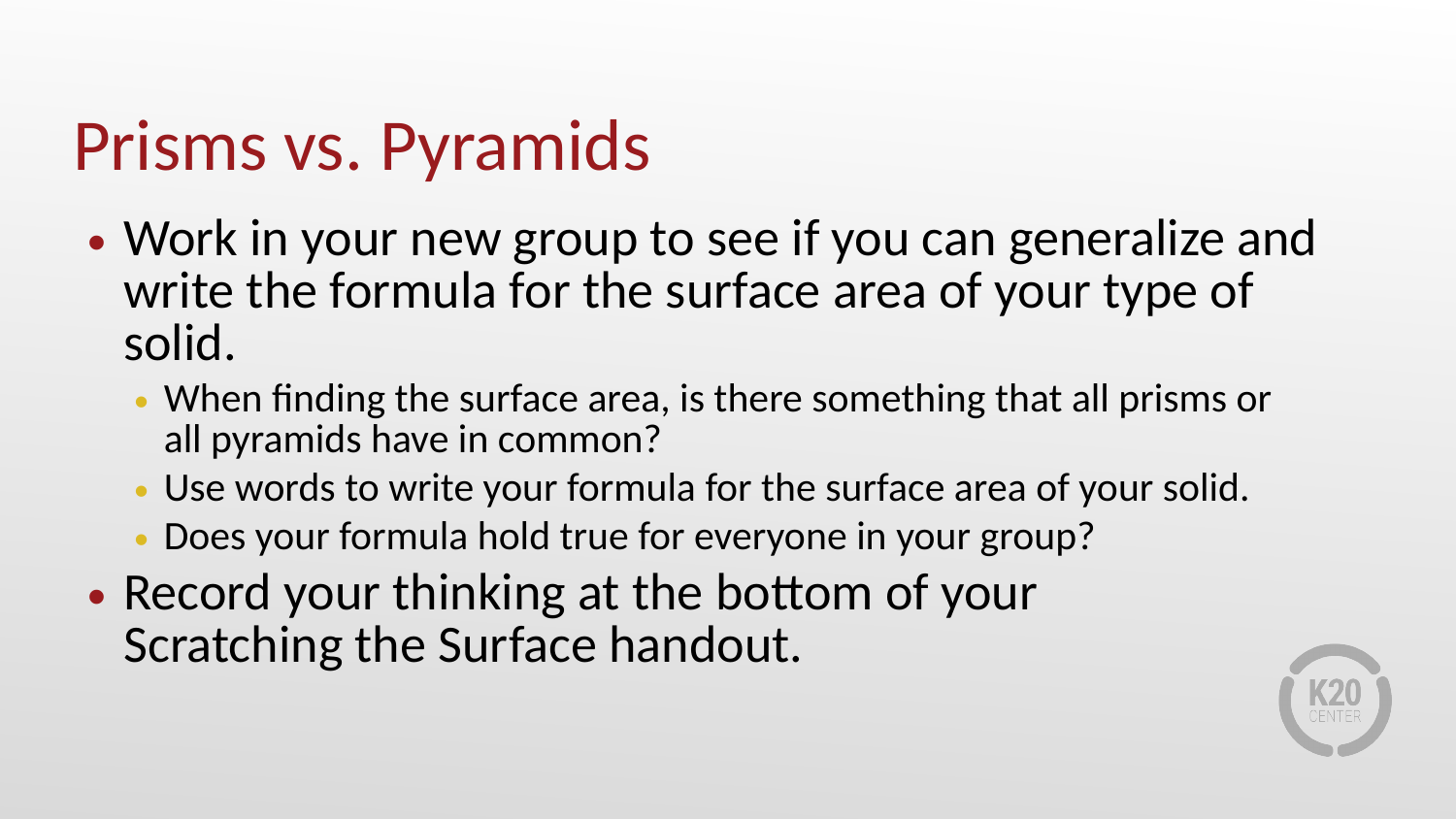

# Prisms vs. Pyramids
Work in your new group to see if you can generalize and write the formula for the surface area of your type of solid.
When finding the surface area, is there something that all prisms or
all pyramids have in common?
Use words to write your formula for the surface area of your solid.
Does your formula hold true for everyone in your group?
Record your thinking at the bottom of your
Scratching the Surface handout.